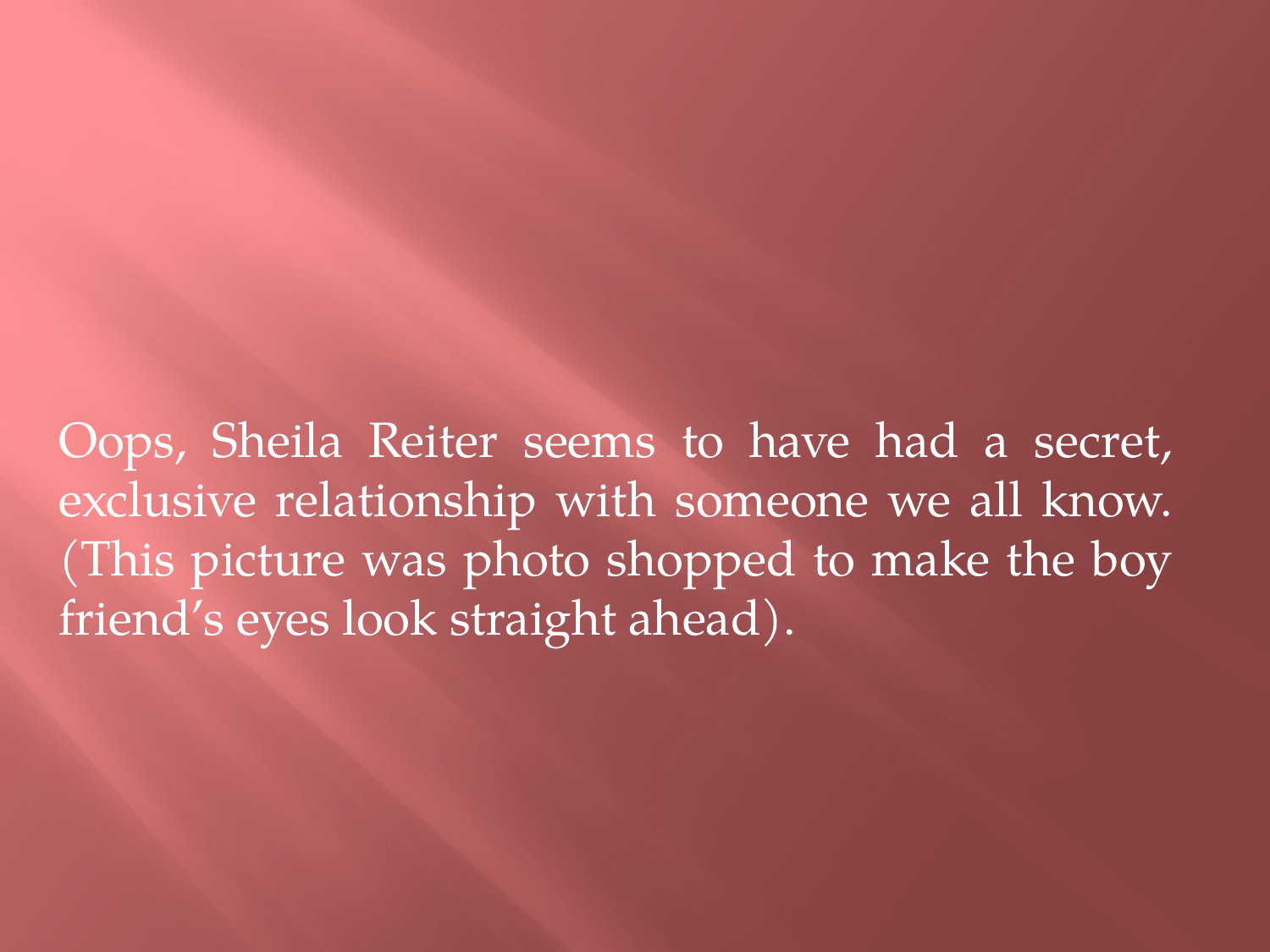

Oops, Sheila Reiter seems to have had a secret, exclusive relationship with someone we all know. (This picture was photo shopped to make the boy friend’s eyes look straight ahead).